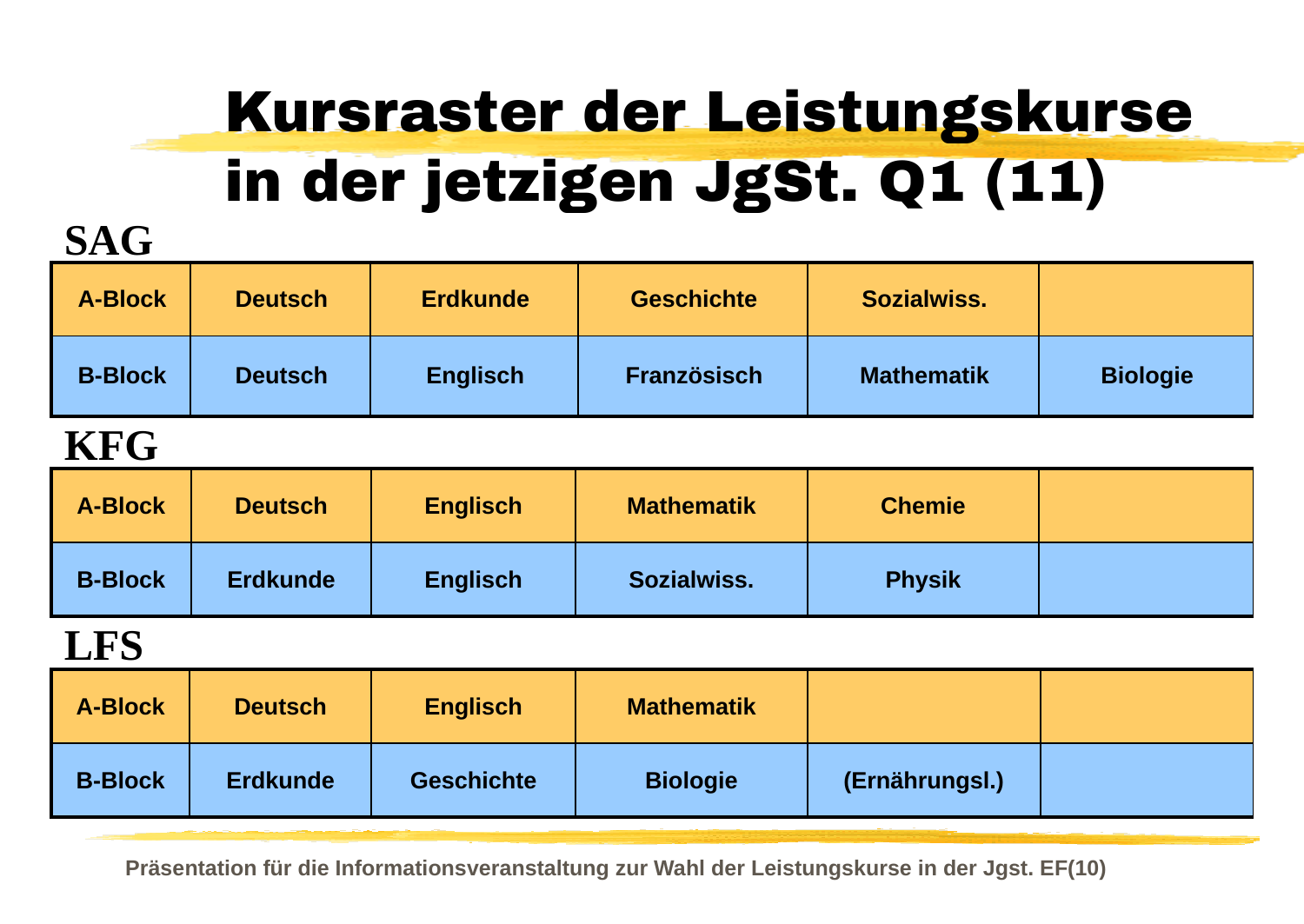

Kursraster der Leistungskurse in der jetzigen JgSt. Q1 (11)
SAG
| A-Block | Deutsch | Erdkunde | Geschichte | Sozialwiss. |  |
| --- | --- | --- | --- | --- | --- |
| B-Block | Deutsch | Englisch | Französisch | Mathematik | Biologie |
KFG
| A-Block | Deutsch | Englisch | Mathematik | Chemie |  |
| --- | --- | --- | --- | --- | --- |
| B-Block | Erdkunde | Englisch | Sozialwiss. | Physik |  |
LFS
| A-Block | Deutsch | Englisch | Mathematik |  |  |
| --- | --- | --- | --- | --- | --- |
| B-Block | Erdkunde | Geschichte | Biologie | (Ernährungsl.) |  |
Präsentation für die Informationsveranstaltung zur Wahl der Leistungskurse in der Jgst. EF(10)